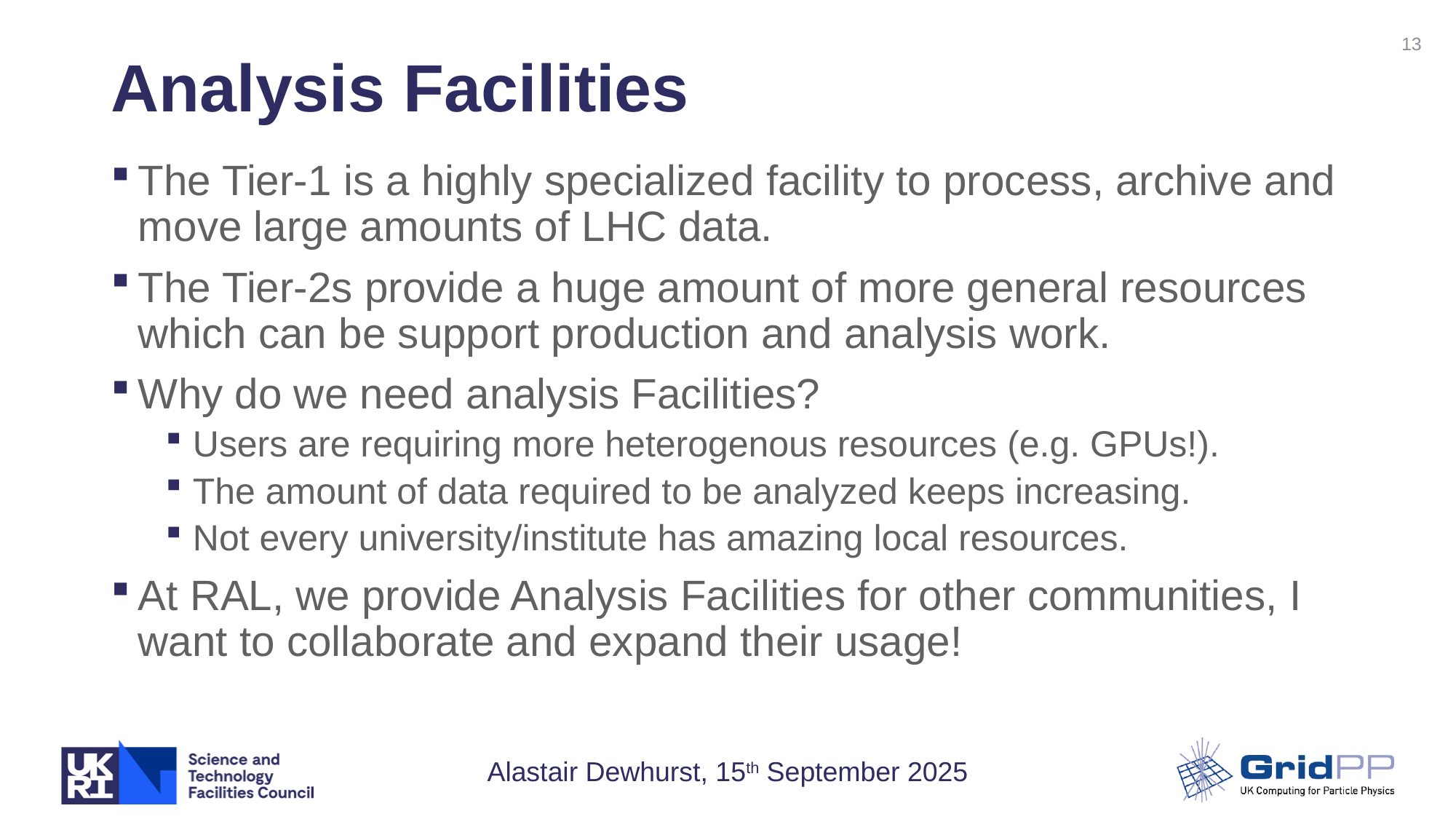

13
# Analysis Facilities
The Tier-1 is a highly specialized facility to process, archive and move large amounts of LHC data.
The Tier-2s provide a huge amount of more general resources which can be support production and analysis work.
Why do we need analysis Facilities?
Users are requiring more heterogenous resources (e.g. GPUs!).
The amount of data required to be analyzed keeps increasing.
Not every university/institute has amazing local resources.
At RAL, we provide Analysis Facilities for other communities, I want to collaborate and expand their usage!
Alastair Dewhurst, 15th September 2025